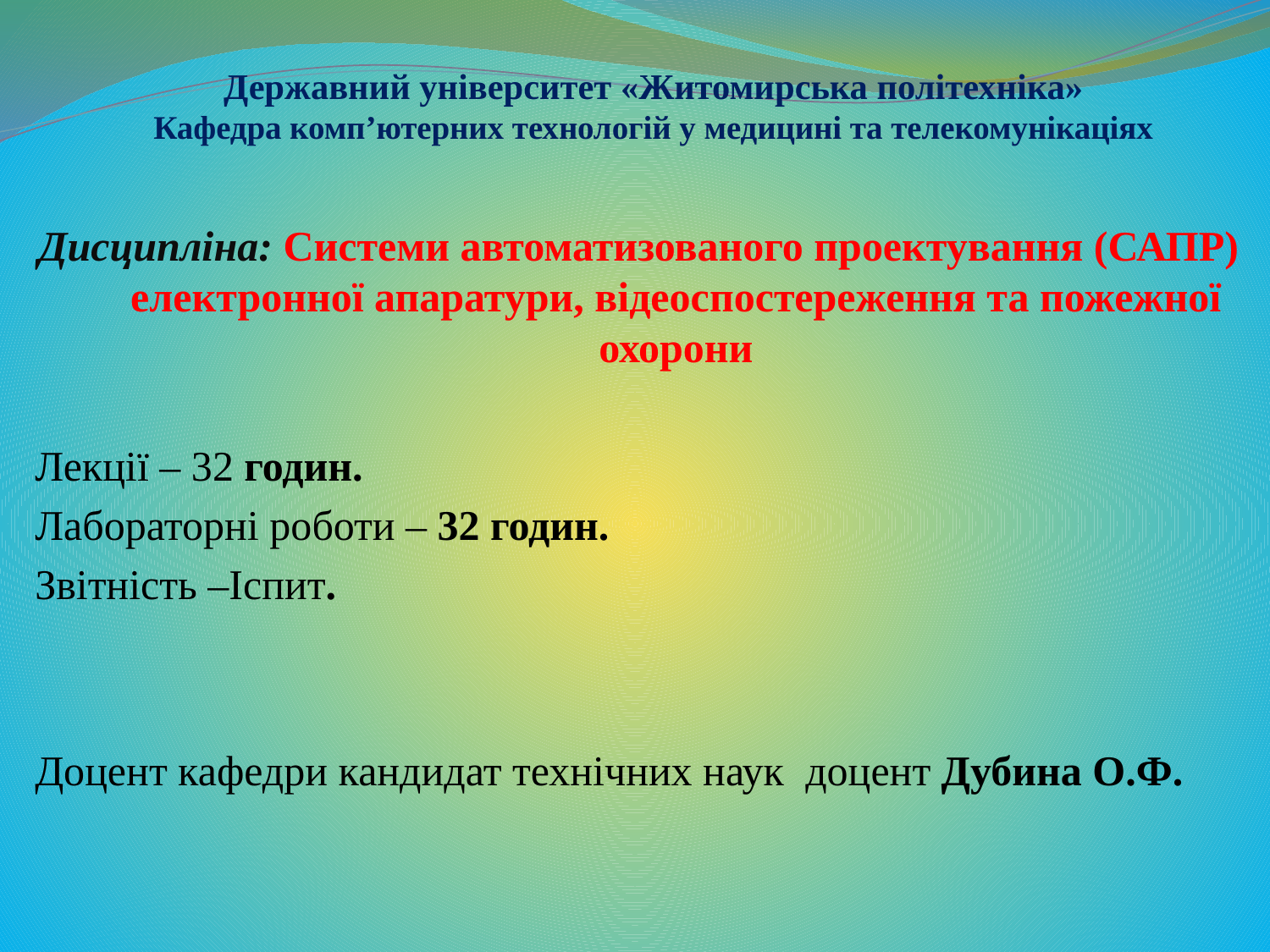

Державний університет «Житомирська політехніка»
Кафедра комп’ютерних технологій у медицині та телекомунікаціях

Дисципліна: Системи автоматизованого проектування (САПР) електронної апаратури, відеоспостереження та пожежної охорони

Лекції – 32 годин.
Лабораторні роботи – 32 годин.
Звітність –Іспит.

Доцент кафедри кандидат технічних наук  доцент Дубина О.Ф.